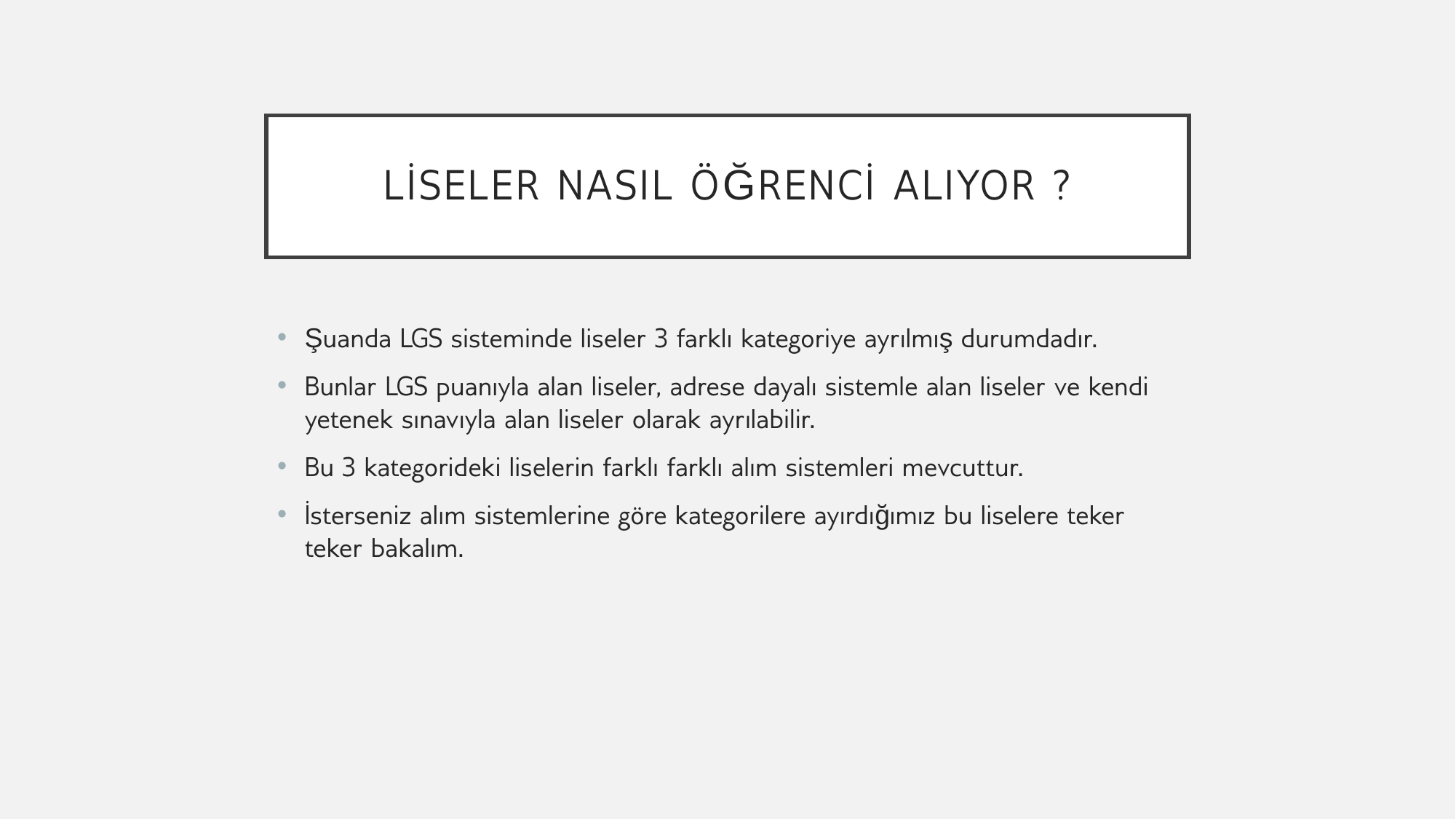

# Liseler nasıl öğrenci alıyor ?
Şuanda LGS sisteminde liseler 3 farklı kategoriye ayrılmış durumdadır.
Bunlar LGS puanıyla alan liseler, adrese dayalı sistemle alan liseler ve kendi yetenek sınavıyla alan liseler olarak ayrılabilir.
Bu 3 kategorideki liselerin farklı farklı alım sistemleri mevcuttur.
İsterseniz alım sistemlerine göre kategorilere ayırdığımız bu liselere teker teker bakalım.